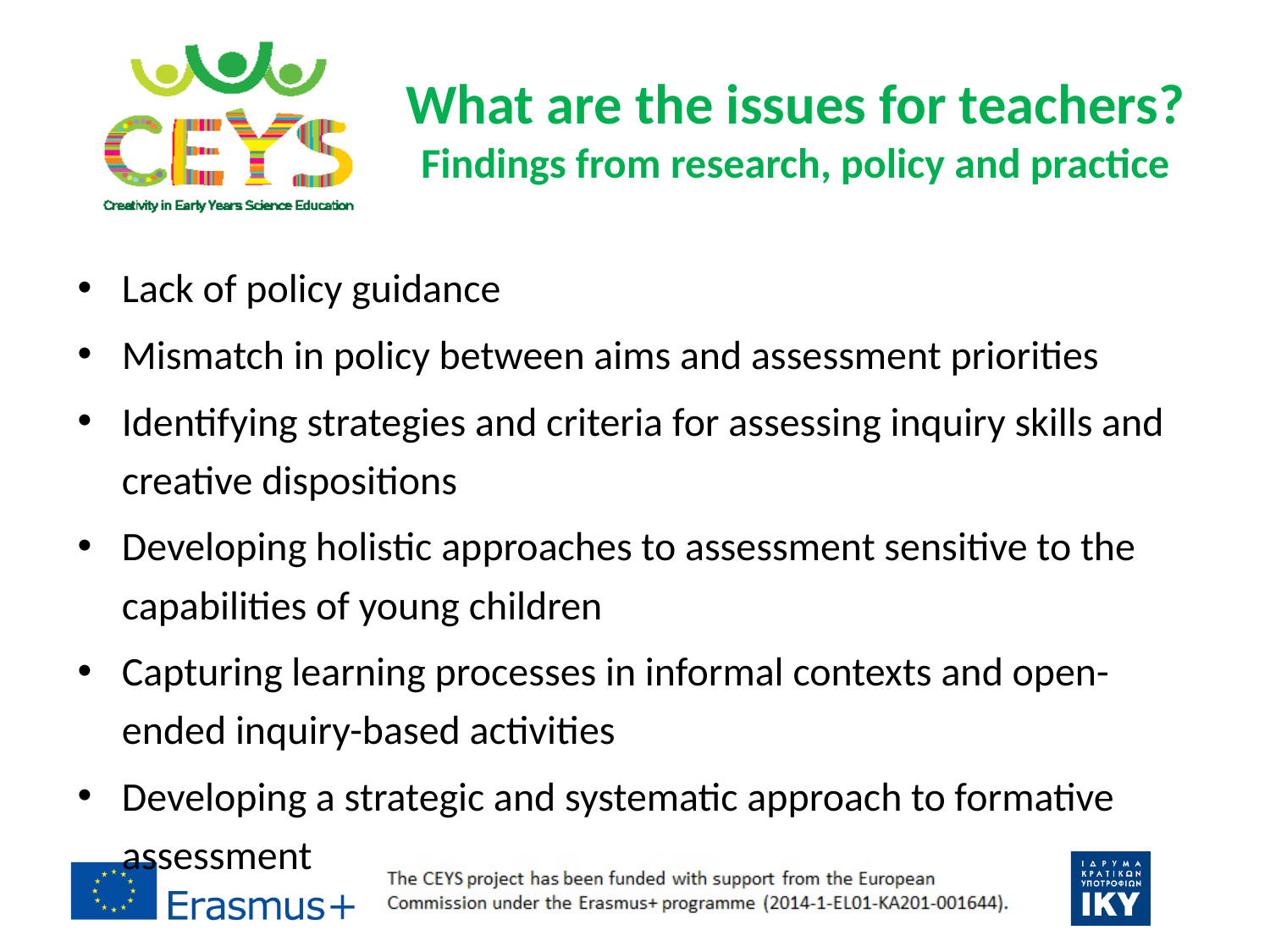

# What are the issues for teachers? Findings from research, policy and practice
Lack of policy guidance
Mismatch in policy between aims and assessment priorities
Identifying strategies and criteria for assessing inquiry skills and creative dispositions
Developing holistic approaches to assessment sensitive to the capabilities of young children
Capturing learning processes in informal contexts and open-ended inquiry-based activities
Developing a strategic and systematic approach to formative assessment